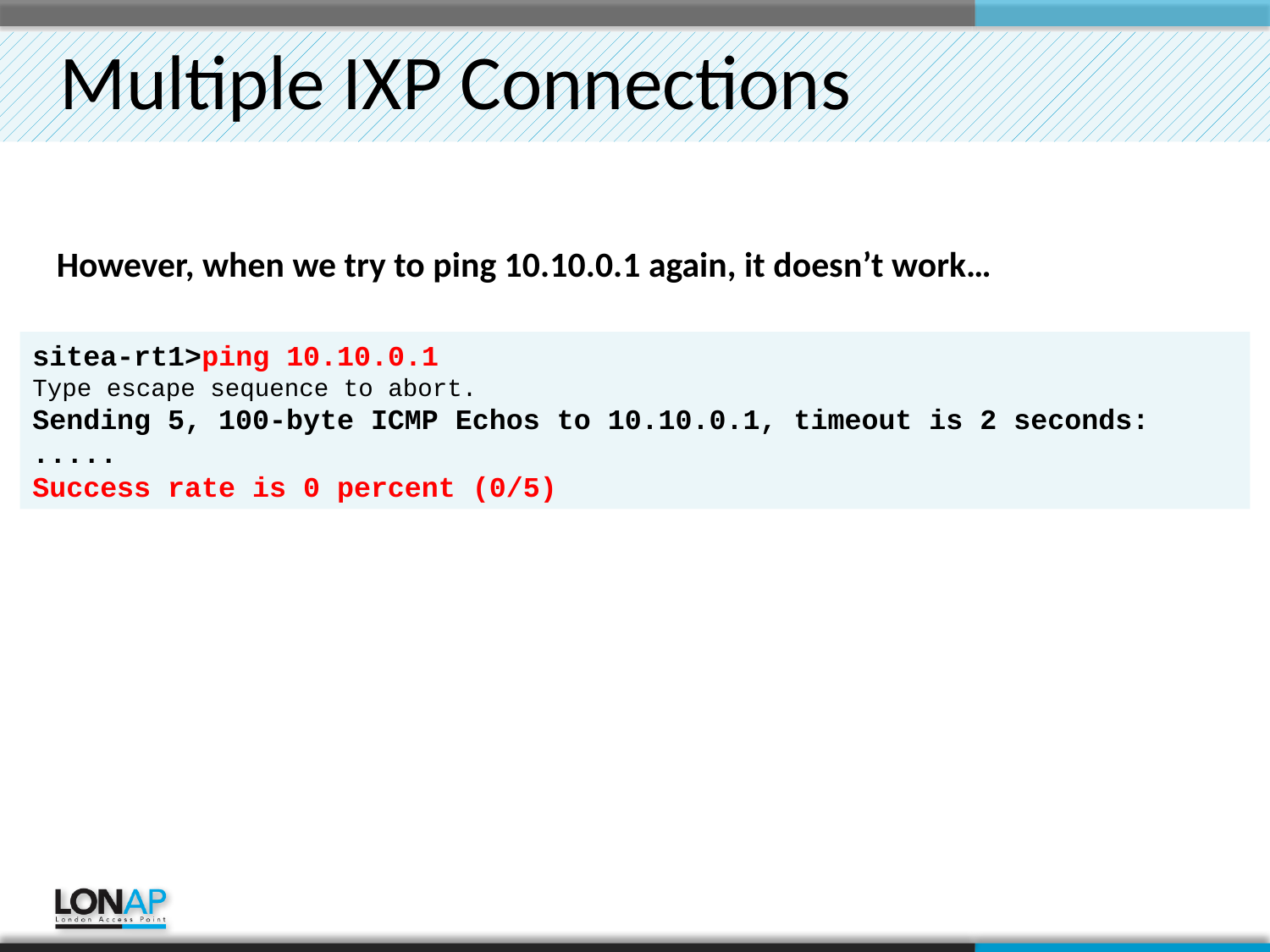

# Multiple IXP Connections
However, when we try to ping 10.10.0.1 again, it doesn’t work…
sitea-rt1>ping 10.10.0.1
Type escape sequence to abort.
Sending 5, 100-byte ICMP Echos to 10.10.0.1, timeout is 2 seconds:
.....
Success rate is 0 percent (0/5)